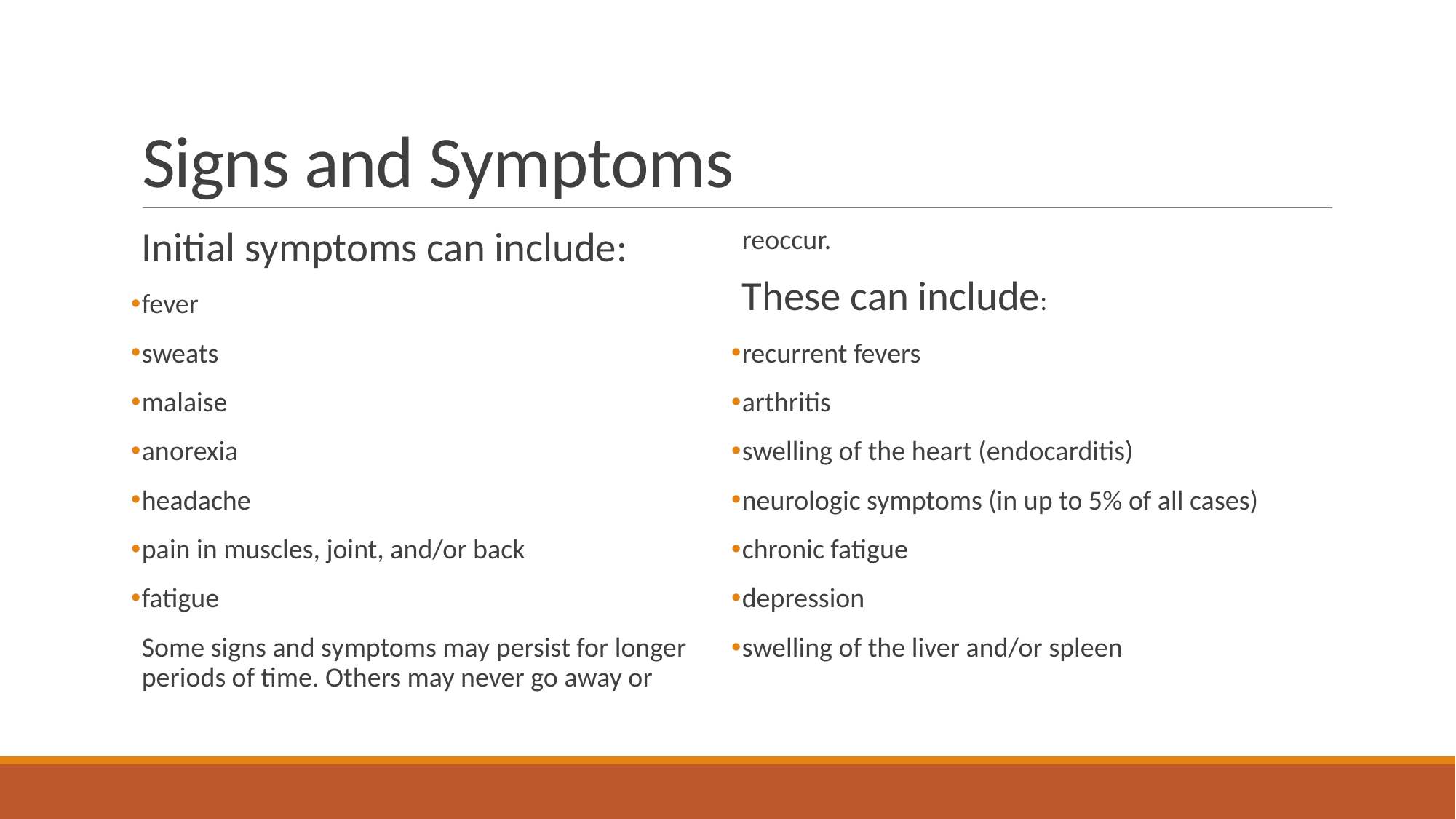

# Signs and Symptoms
Initial symptoms can include:
fever
sweats
malaise
anorexia
headache
pain in muscles, joint, and/or back
fatigue
Some signs and symptoms may persist for longer periods of time. Others may never go away or reoccur.
These can include:
recurrent fevers
arthritis
swelling of the heart (endocarditis)
neurologic symptoms (in up to 5% of all cases)
chronic fatigue
depression
swelling of the liver and/or spleen